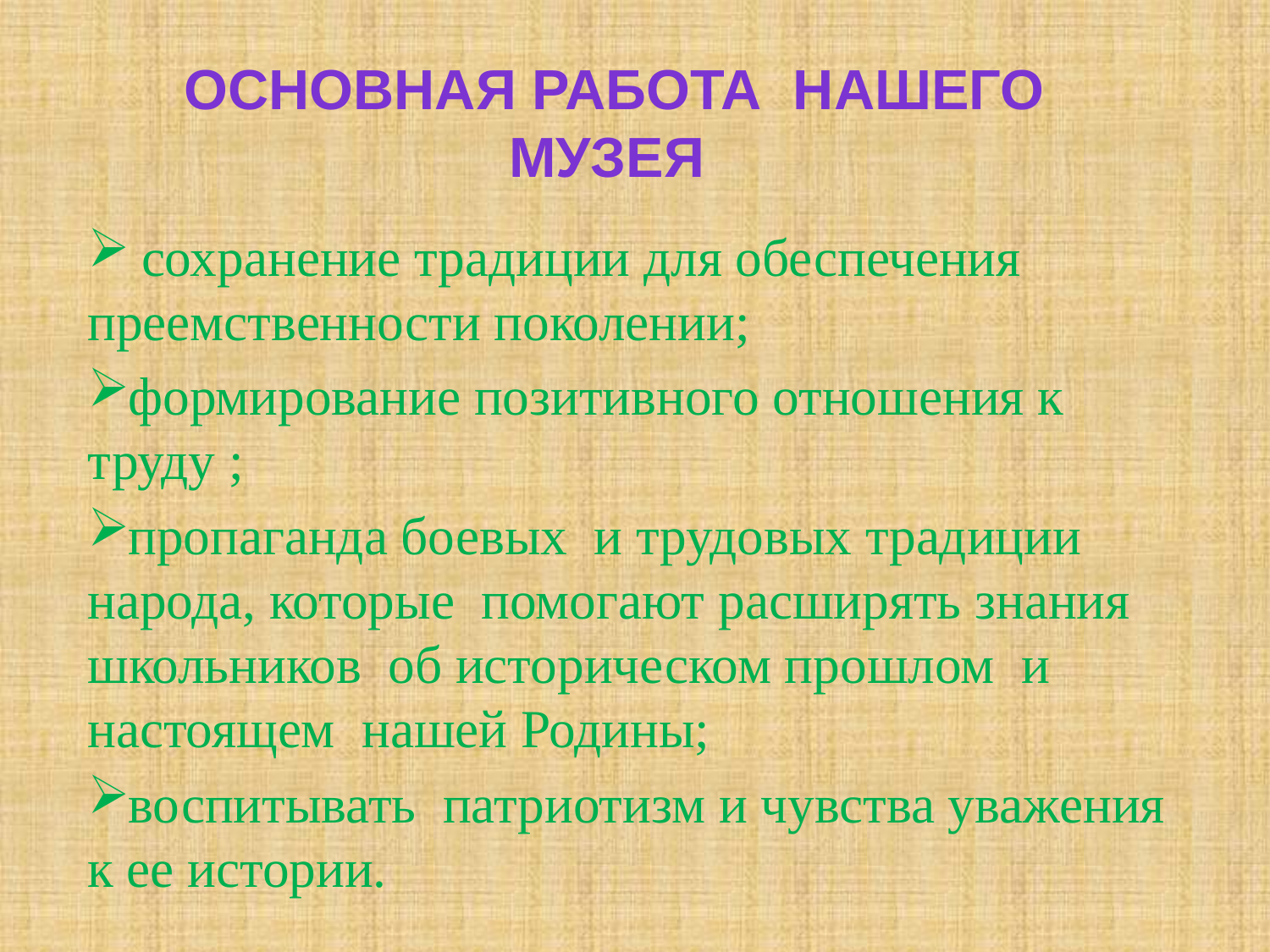

# Основная работа  нашего музея
 сохранение традиции для обеспечения преемственности поколении;
формирование позитивного отношения к труду ;
пропаганда боевых  и трудовых традиции народа, которые  помогают расширять знания школьников  об историческом прошлом  и настоящем  нашей Родины;
воспитывать  патриотизм и чувства уважения к ее истории.